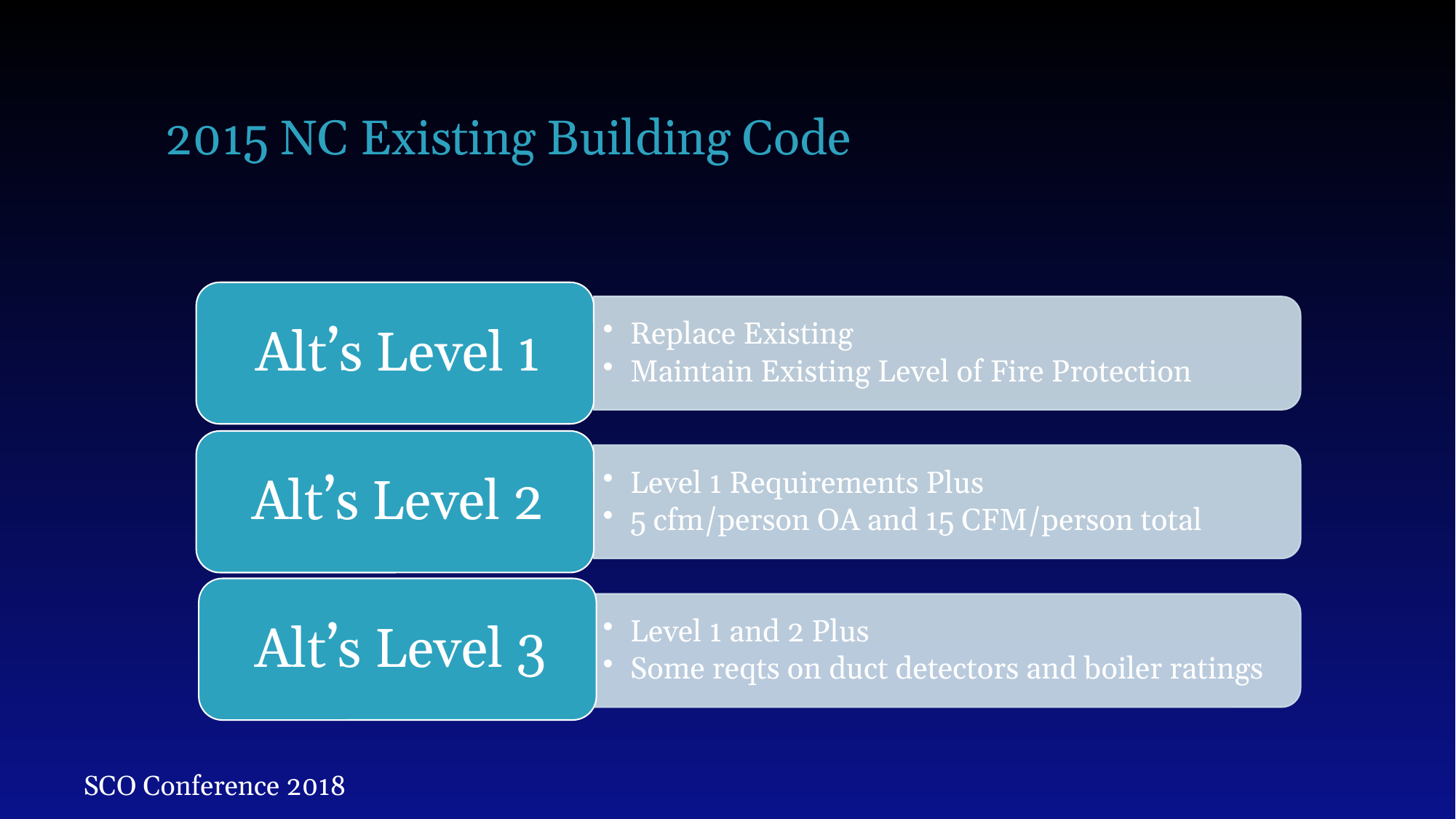

# 2015 NC Existing Building Code
Replace Existing
Maintain Existing Level of Fire Protection
Alt’s Level 1
Level 1 Requirements Plus
5 cfm/person OA and 15 CFM/person total
Alt’s Level 2
Level 1 and 2 Plus
Some reqts on duct detectors and boiler ratings
Alt’s Level 3
SCO Conference 2018